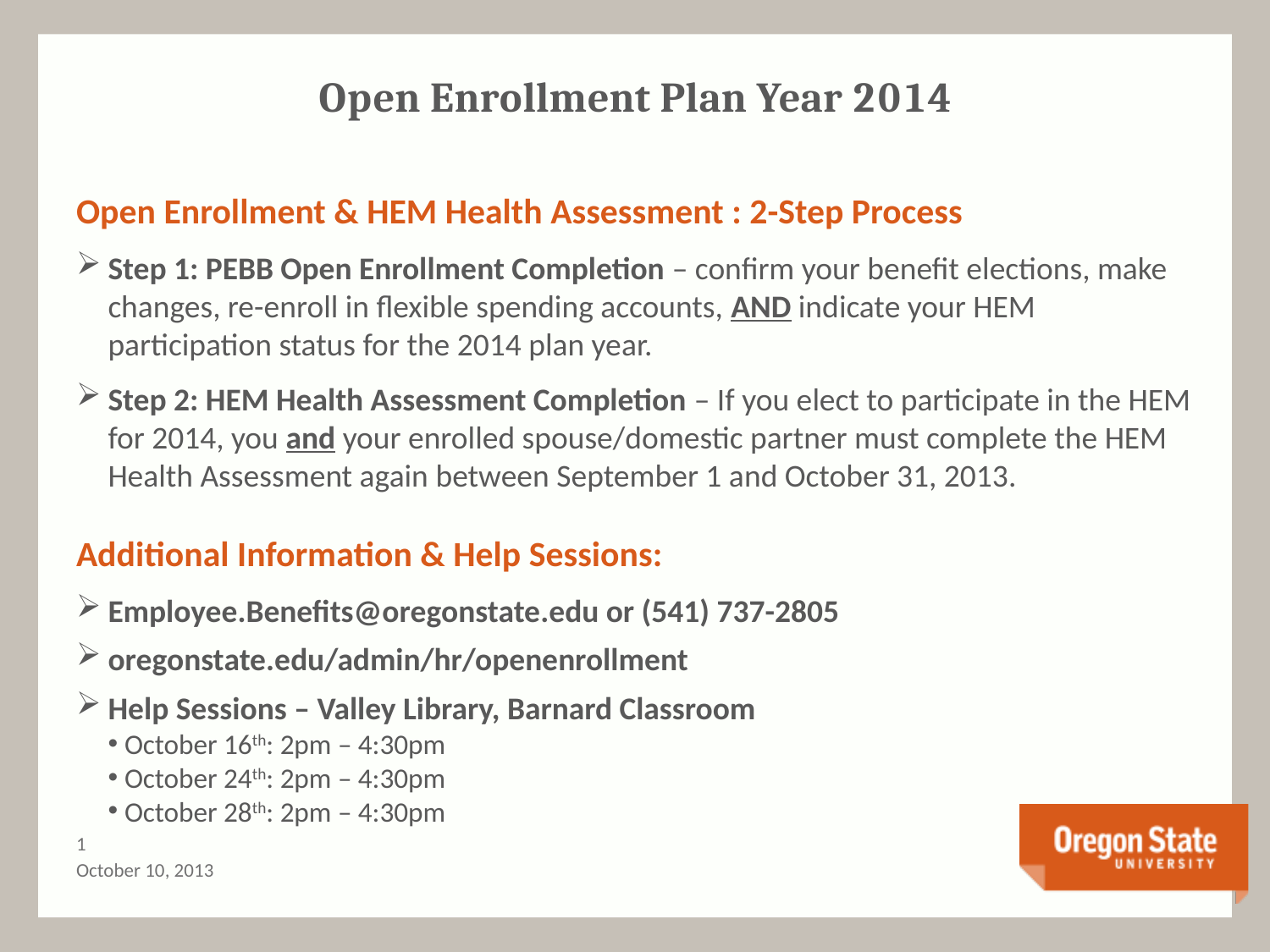

# Open Enrollment Plan Year 2014
Open Enrollment & HEM Health Assessment : 2-Step Process

Step 1: PEBB Open Enrollment Completion – confirm your benefit elections, make changes, re-enroll in flexible spending accounts, AND indicate your HEM participation status for the 2014 plan year.

Step 2: HEM Health Assessment Completion – If you elect to participate in the HEM for 2014, you and your enrolled spouse/domestic partner must complete the HEM Health Assessment again between September 1 and October 31, 2013.

Additional Information & Help Sessions:

Employee.Benefits@oregonstate.edu or (541) 737-2805

oregonstate.edu/admin/hr/openenrollment

Help Sessions – Valley Library, Barnard Classroom
October 16th: 2pm – 4:30pm
October 24th: 2pm – 4:30pm
October 28th: 2pm – 4:30pm

1
October 10, 2013